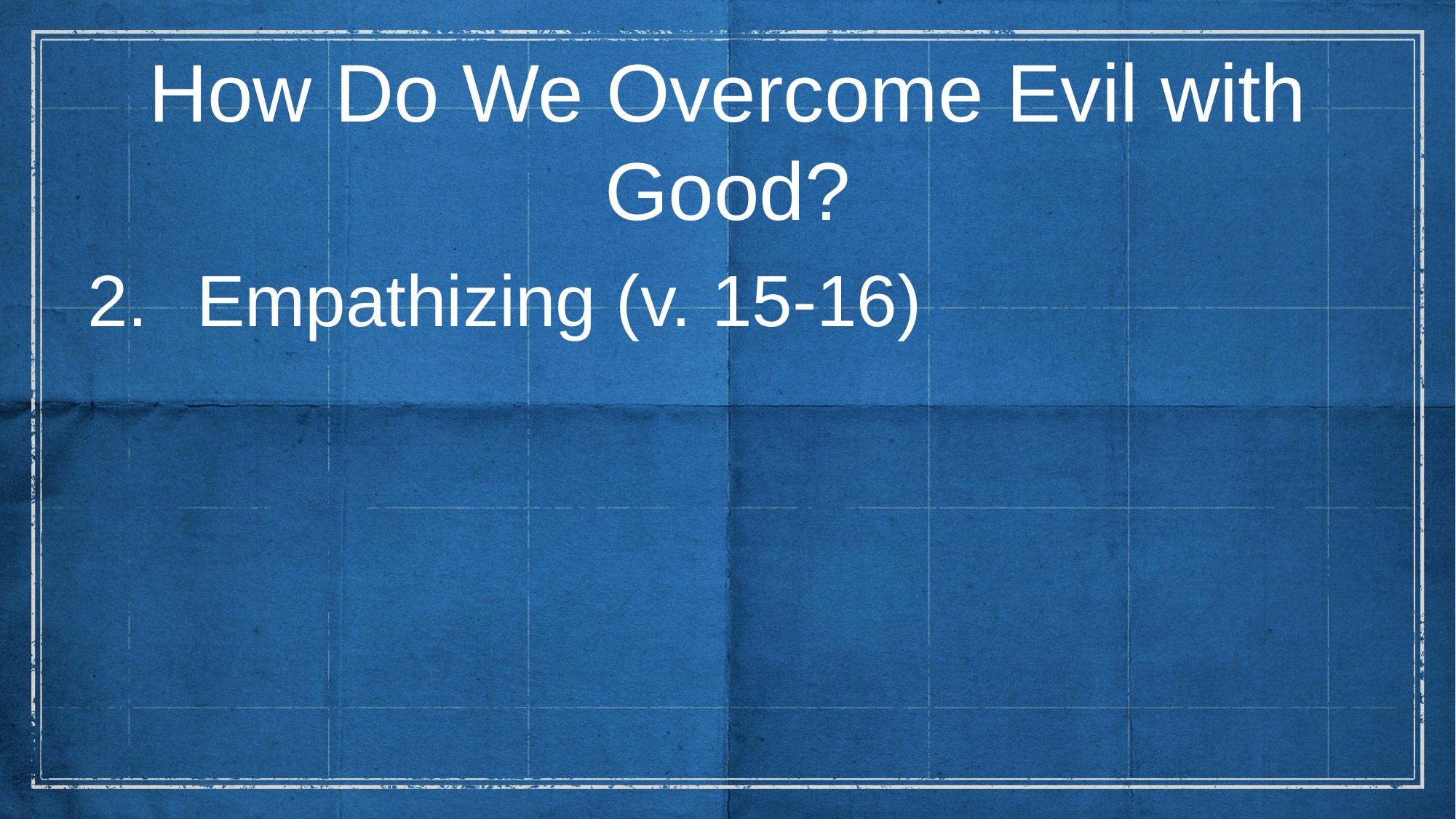

How Do We Overcome Evil with Good?
Empathizing (v. 15-16)